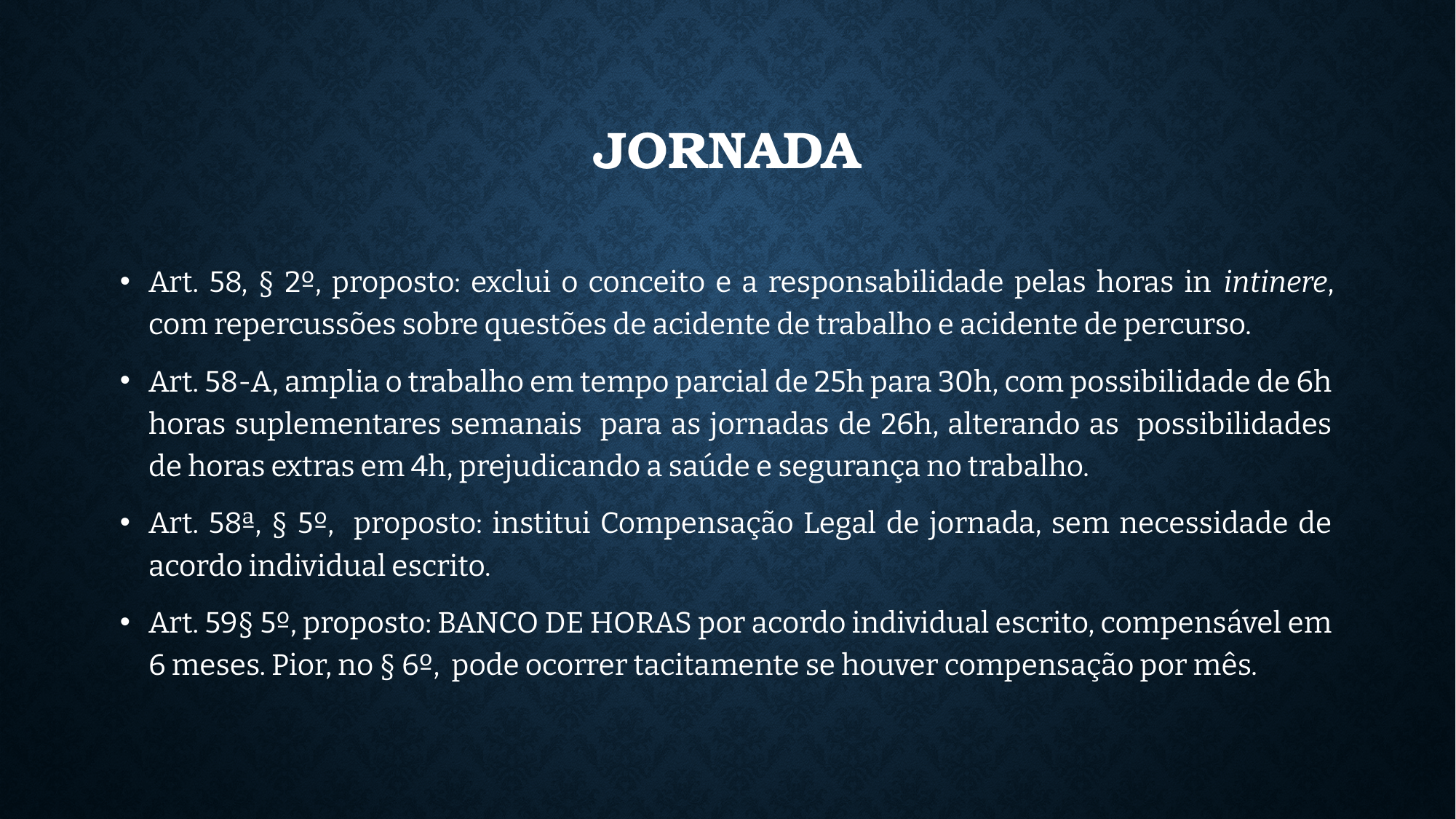

# Jornada
Art. 58, § 2º, proposto: exclui o conceito e a responsabilidade pelas horas in intinere, com repercussões sobre questões de acidente de trabalho e acidente de percurso.
Art. 58-A, amplia o trabalho em tempo parcial de 25h para 30h, com possibilidade de 6h horas suplementares semanais  para as jornadas de 26h, alterando as  possibilidades de horas extras em 4h, prejudicando a saúde e segurança no trabalho.
Art. 58ª, § 5º,  proposto: institui Compensação Legal de jornada, sem necessidade de acordo individual escrito.
Art. 59§ 5º, proposto: BANCO DE HORAS por acordo individual escrito, compensável em 6 meses. Pior, no § 6º,  pode ocorrer tacitamente se houver compensação por mês.